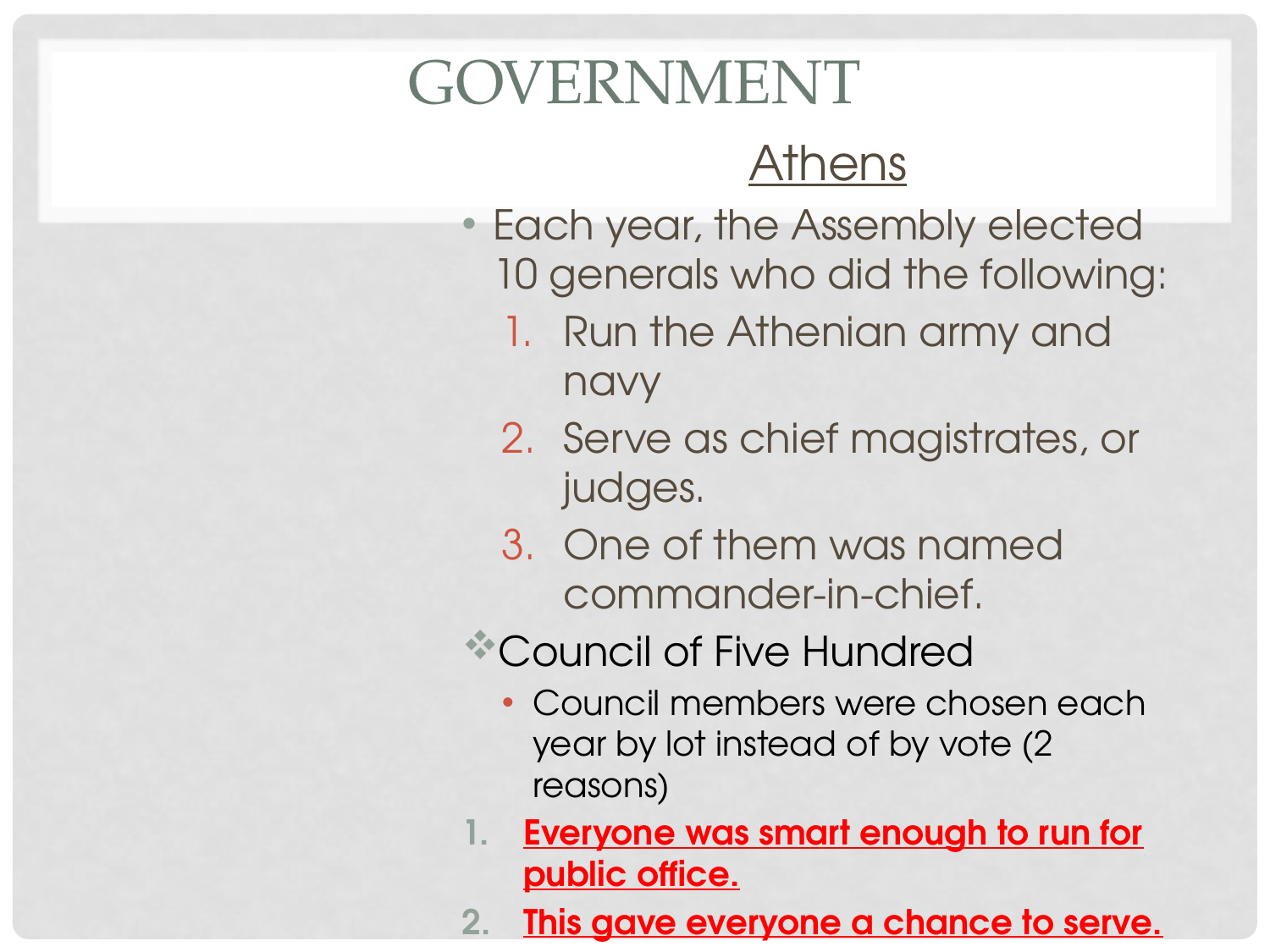

# Government
Athens
Each year, the Assembly elected 10 generals who did the following:
Run the Athenian army and navy
Serve as chief magistrates, or judges.
One of them was named commander-in-chief.
Council of Five Hundred
Council members were chosen each year by lot instead of by vote (2 reasons)
Everyone was smart enough to run for public office.
This gave everyone a chance to serve.